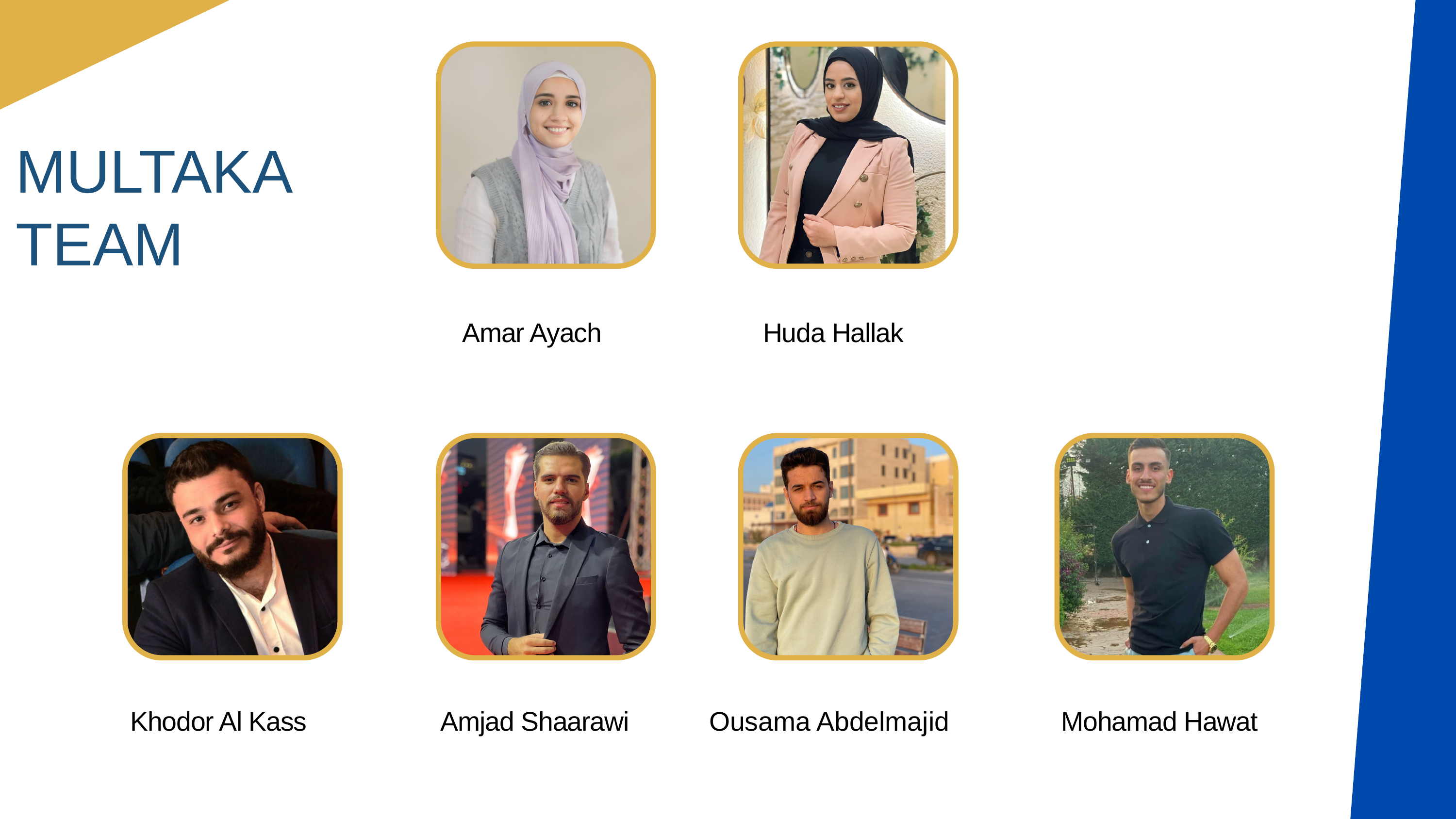

MULTAKA TEAM
Amar Ayach

Huda Hallak

Khodor Al Kass

Amjad Shaarawi

Ousama Abdelmajid

Mohamad Hawat